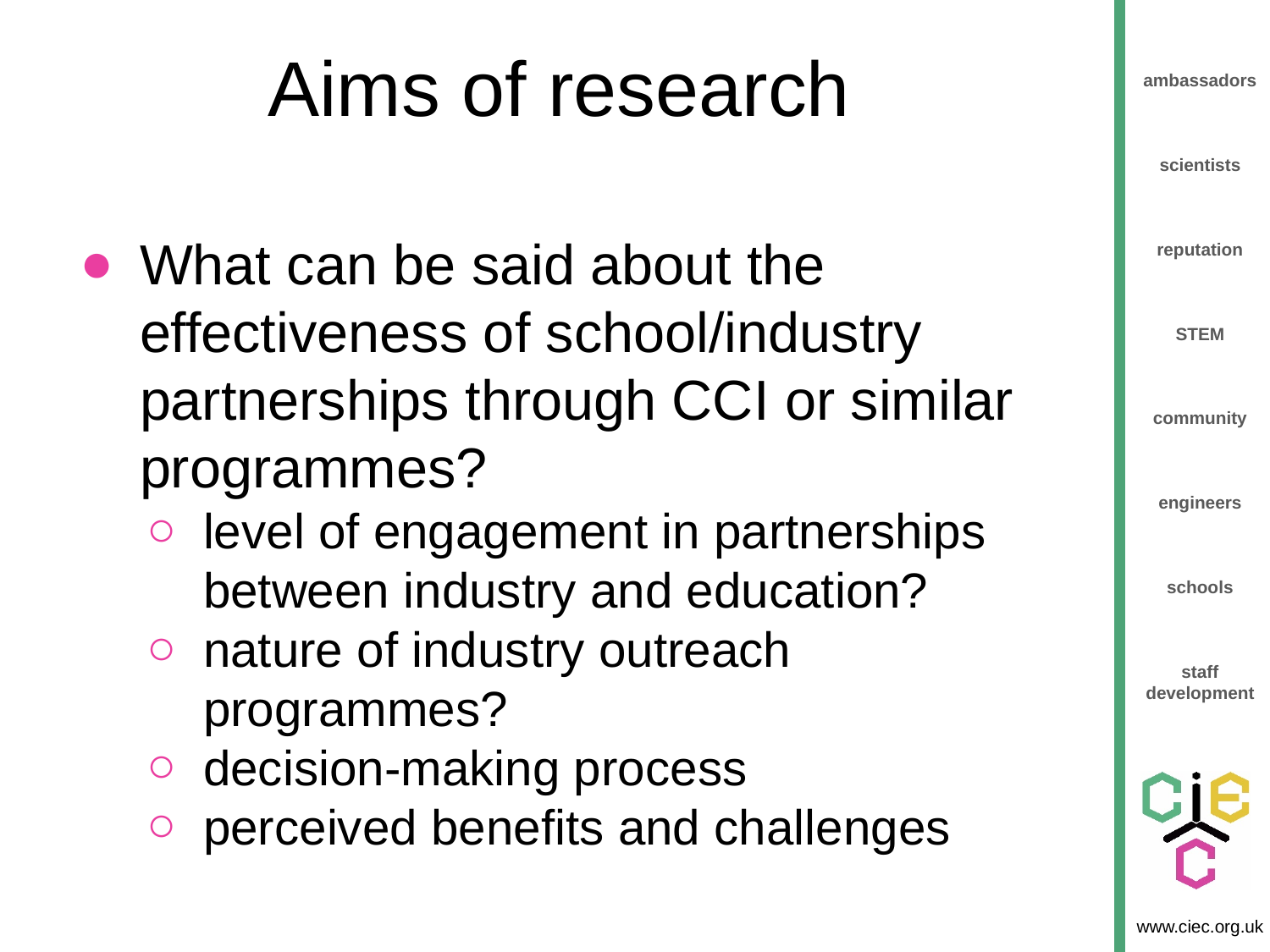

# Aims of research
What can be said about the effectiveness of school/industry partnerships through CCI or similar programmes?
level of engagement in partnerships between industry and education?
nature of industry outreach programmes?
decision-making process
perceived benefits and challenges